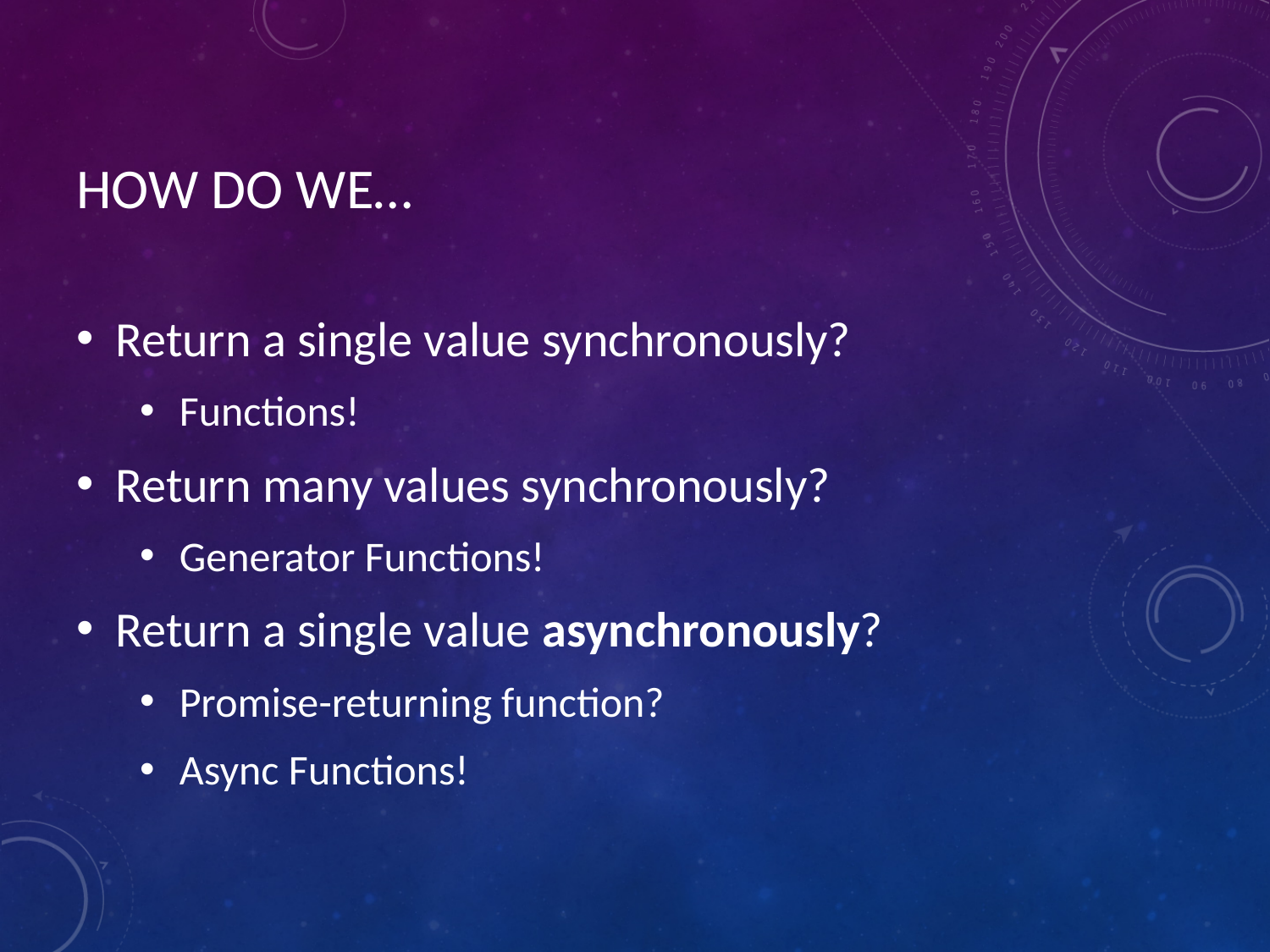

# How do we…
Return a single value synchronously?
Functions!
Return many values synchronously?
Generator Functions!
Return a single value asynchronously?
Promise-returning function?
Async Functions!